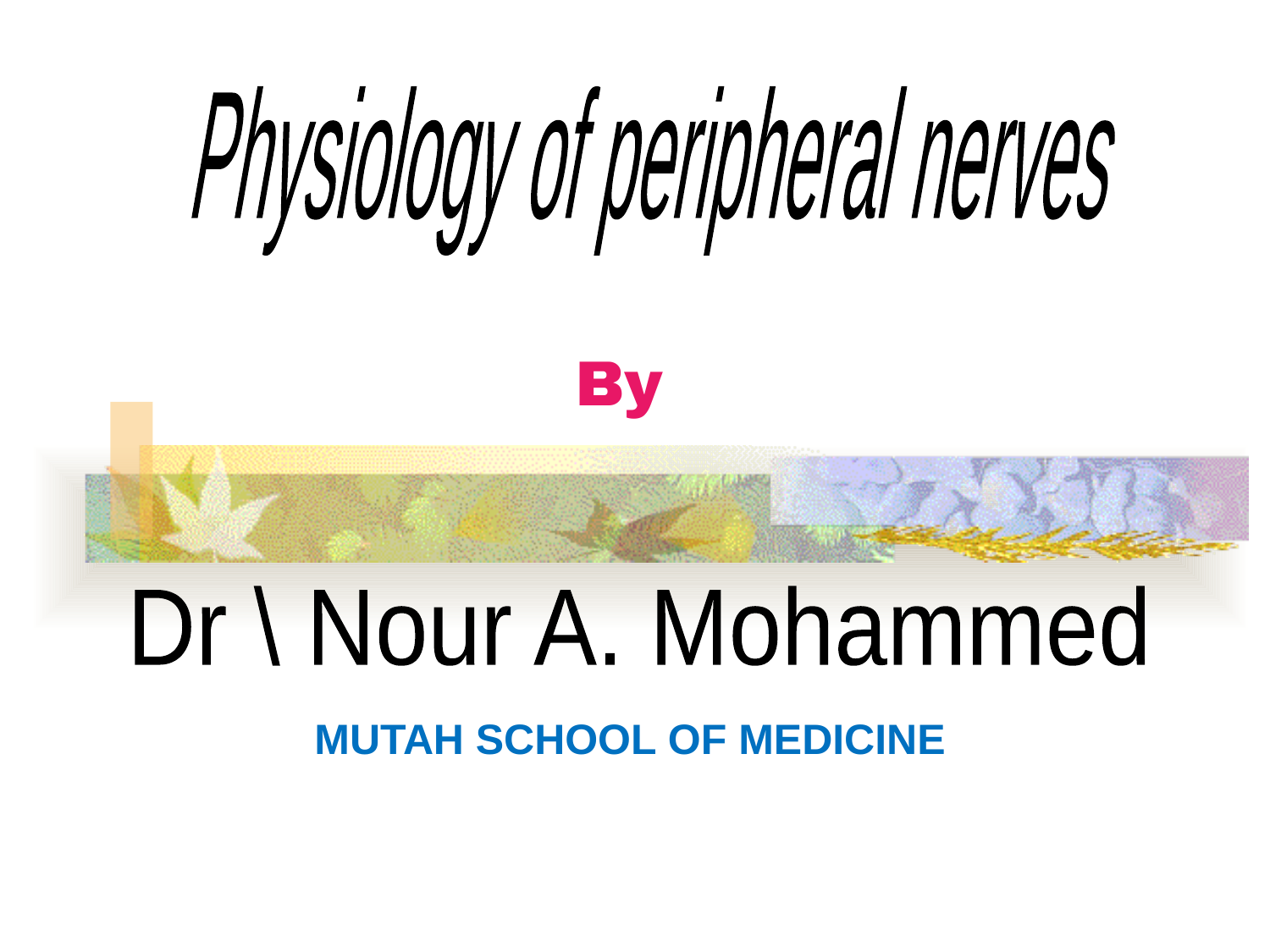

Physiology of peripheral nerves
By
Dr \ Nour A. Mohammed
MUTAH SCHOOL OF MEDICINE